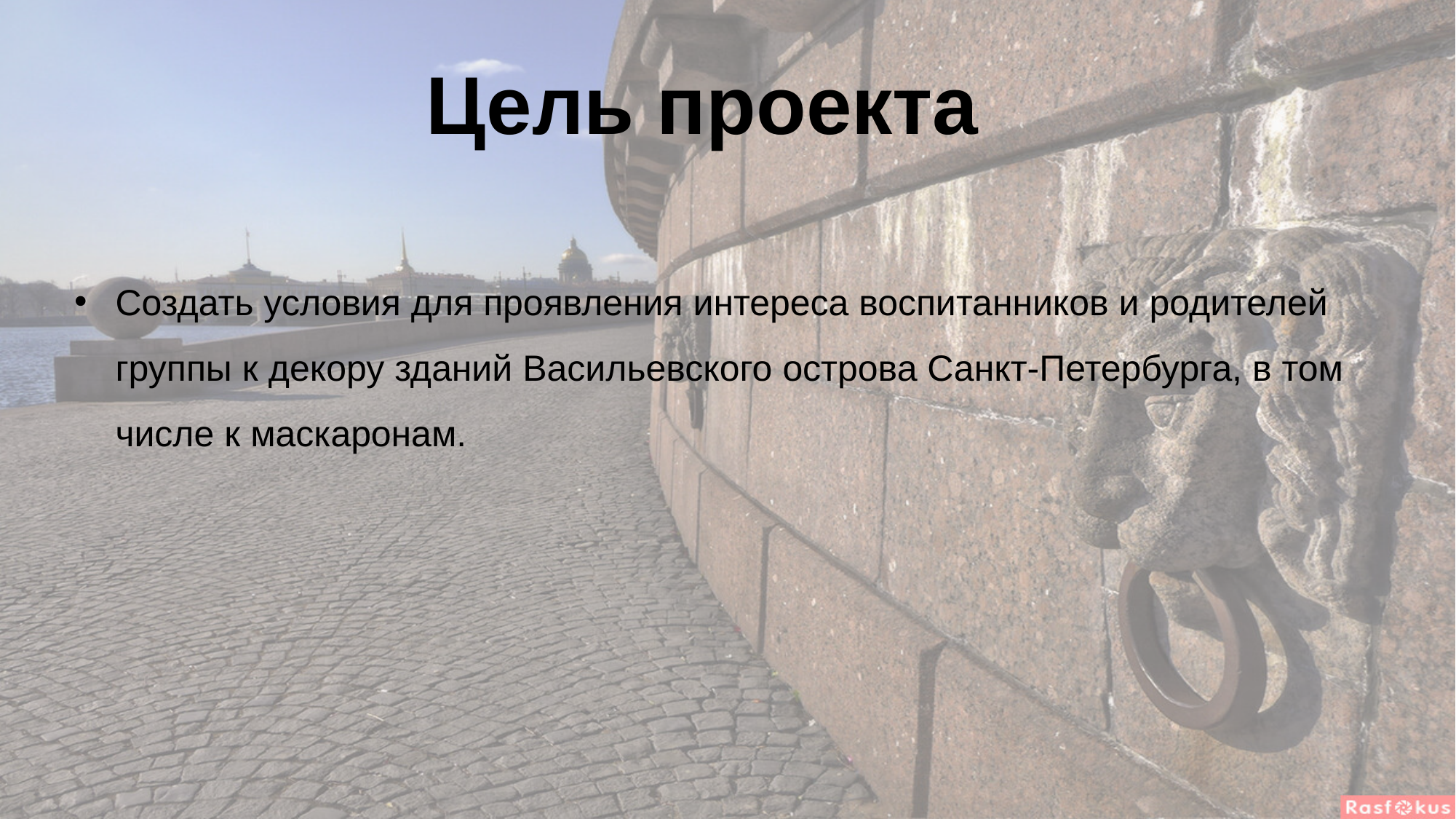

Цель проекта
Создать условия для проявления интереса воспитанников и родителей группы к декору зданий Васильевского острова Санкт-Петербурга, в том числе к маскаронам.